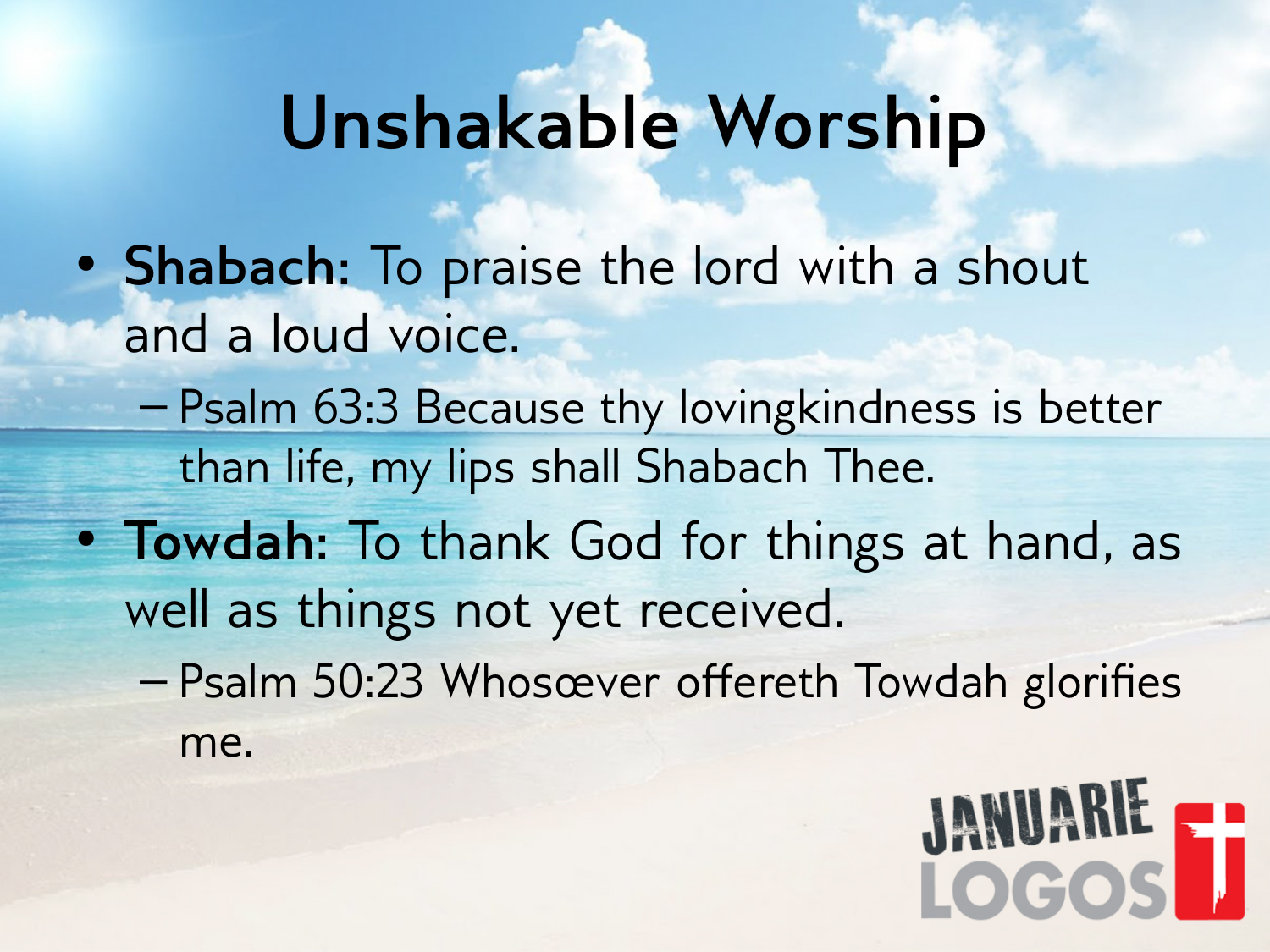

# Unshakable Worship
Shabach: To praise the lord with a shout and a loud voice.
Psalm 63:3 Because thy lovingkindness is better than life, my lips shall Shabach Thee.
Towdah: To thank God for things at hand, as well as things not yet received.
Psalm 50:23 Whosoever offereth Towdah glorifies me.